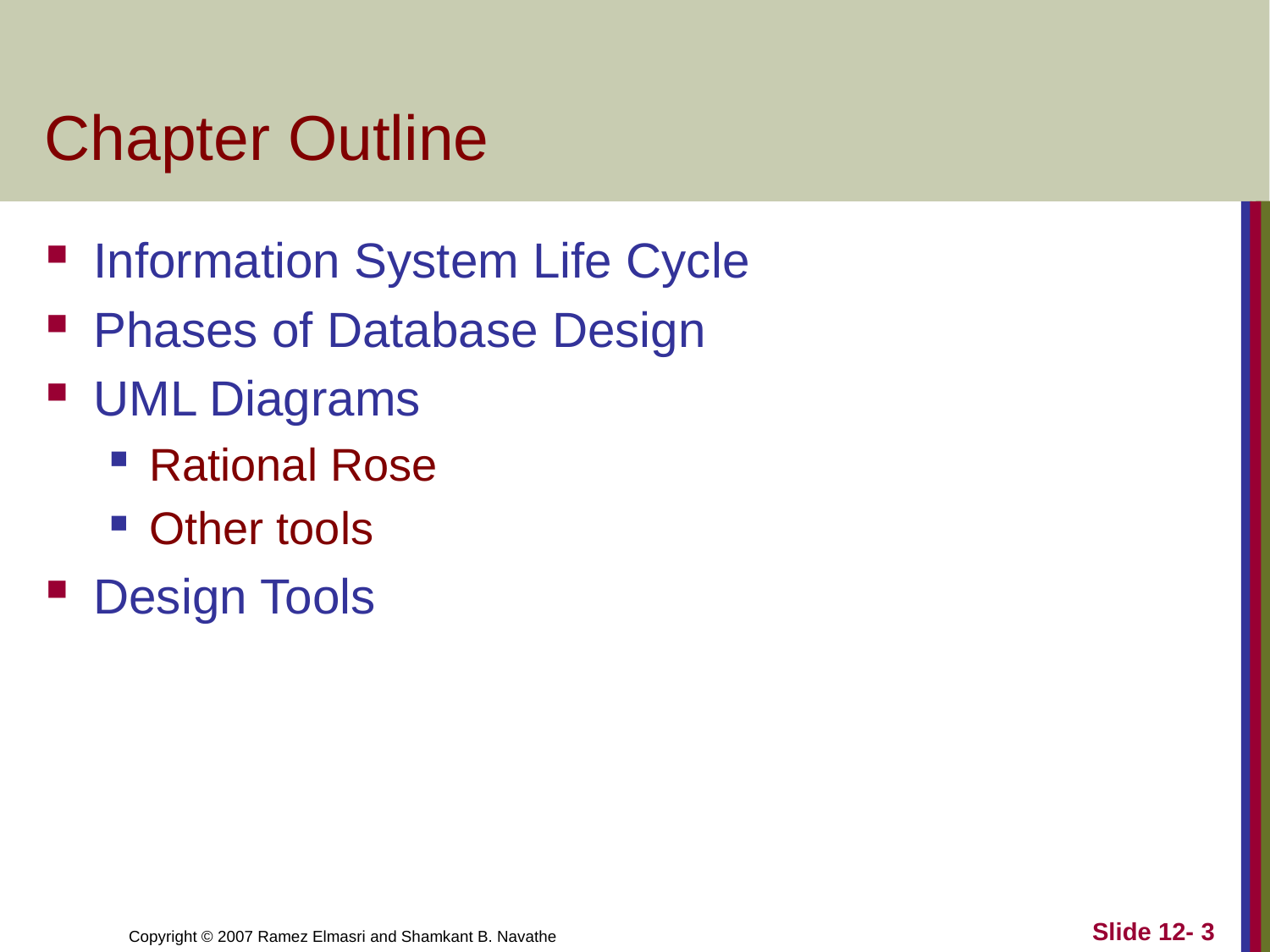

# Chapter Outline
Information System Life Cycle
Phases of Database Design
UML Diagrams
Rational Rose
Other tools
Design Tools
Slide 12- 3